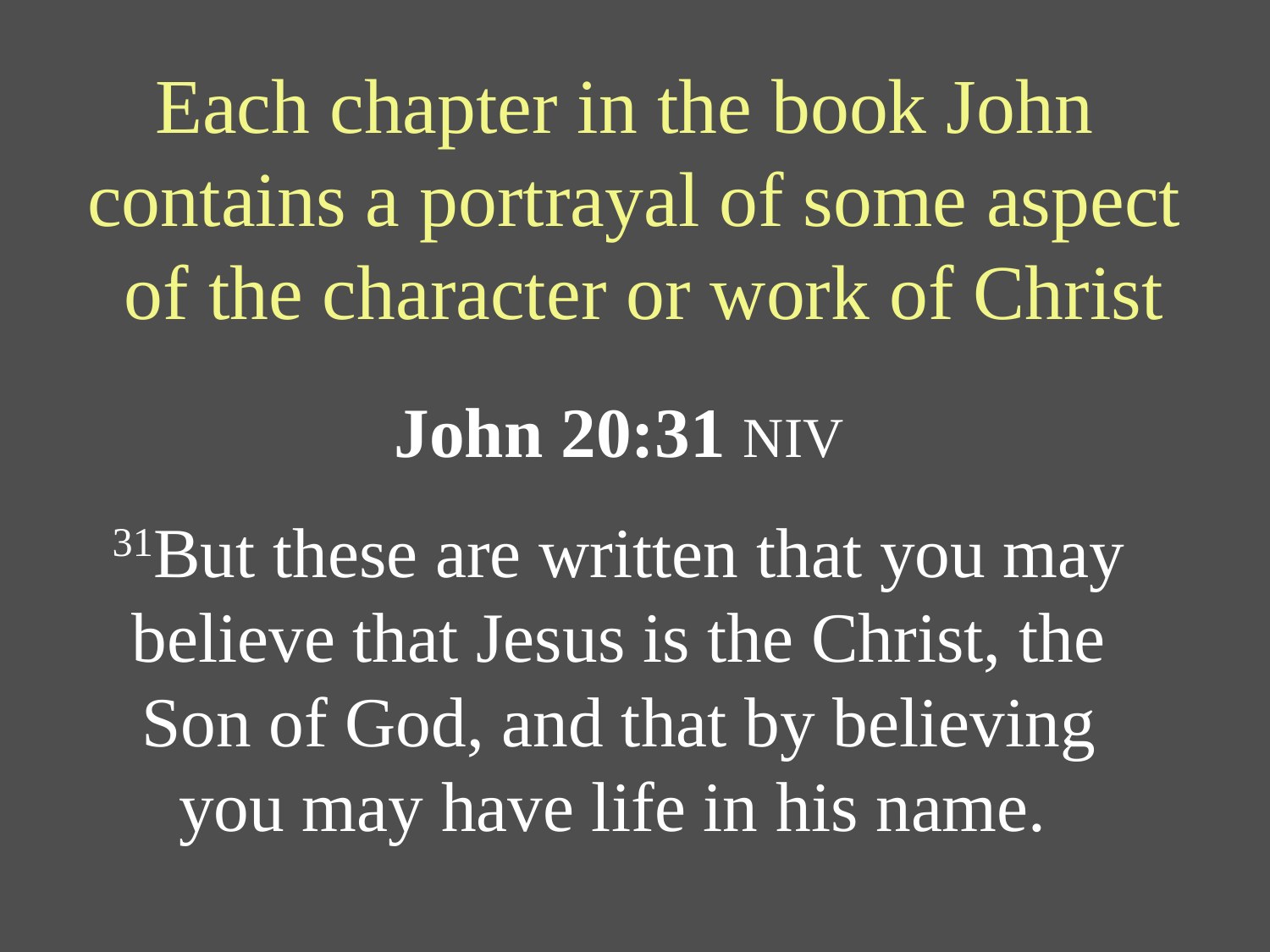

# Each chapter in the book John contains a portrayal of some aspect of the character or work of Christ
John 20:31 NIV
31But these are written that you may believe that Jesus is the Christ, the Son of God, and that by believing you may have life in his name.